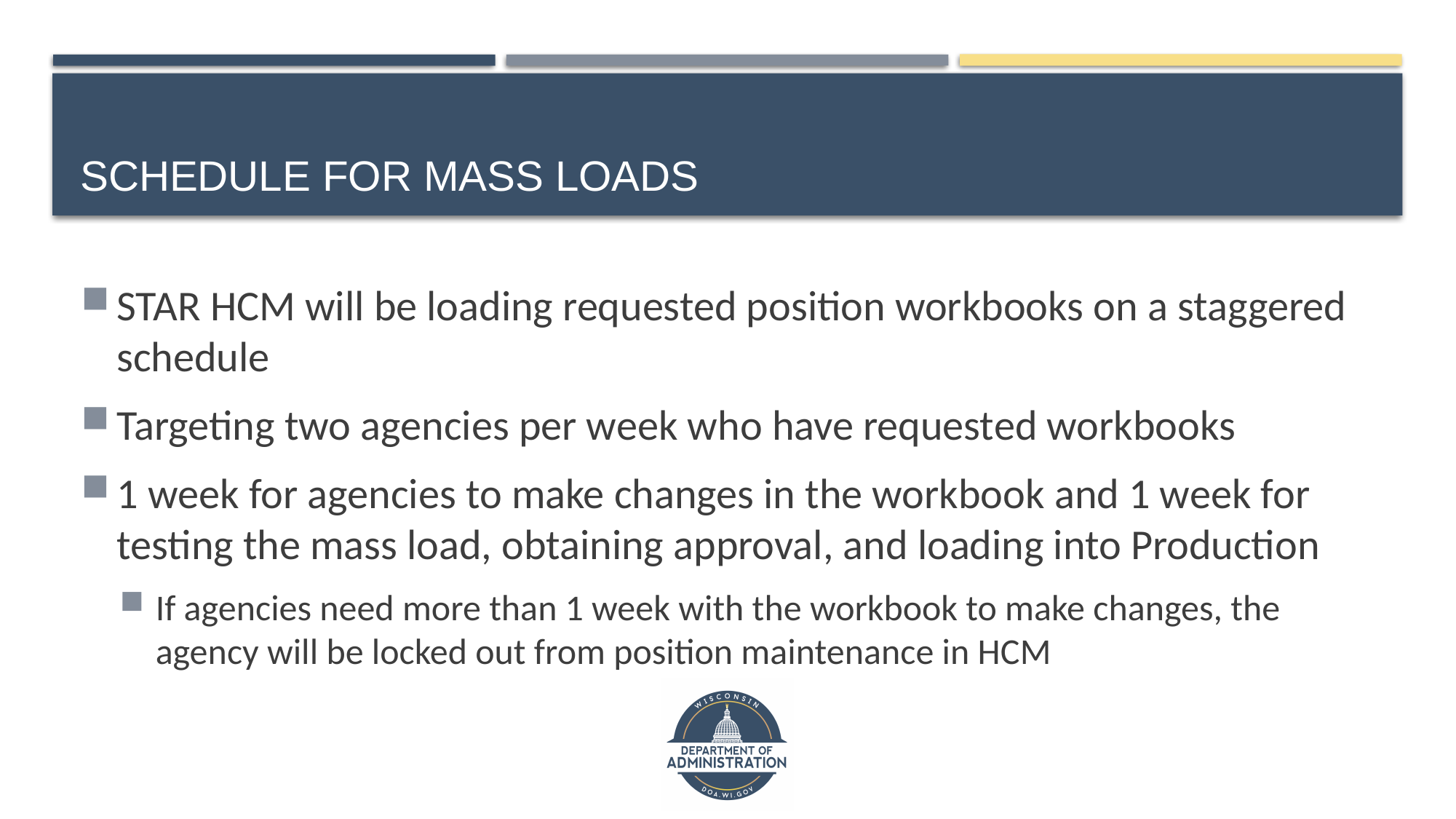

# schedule for mass loads
STAR HCM will be loading requested position workbooks on a staggered schedule
Targeting two agencies per week who have requested workbooks
1 week for agencies to make changes in the workbook and 1 week for testing the mass load, obtaining approval, and loading into Production
If agencies need more than 1 week with the workbook to make changes, the agency will be locked out from position maintenance in HCM